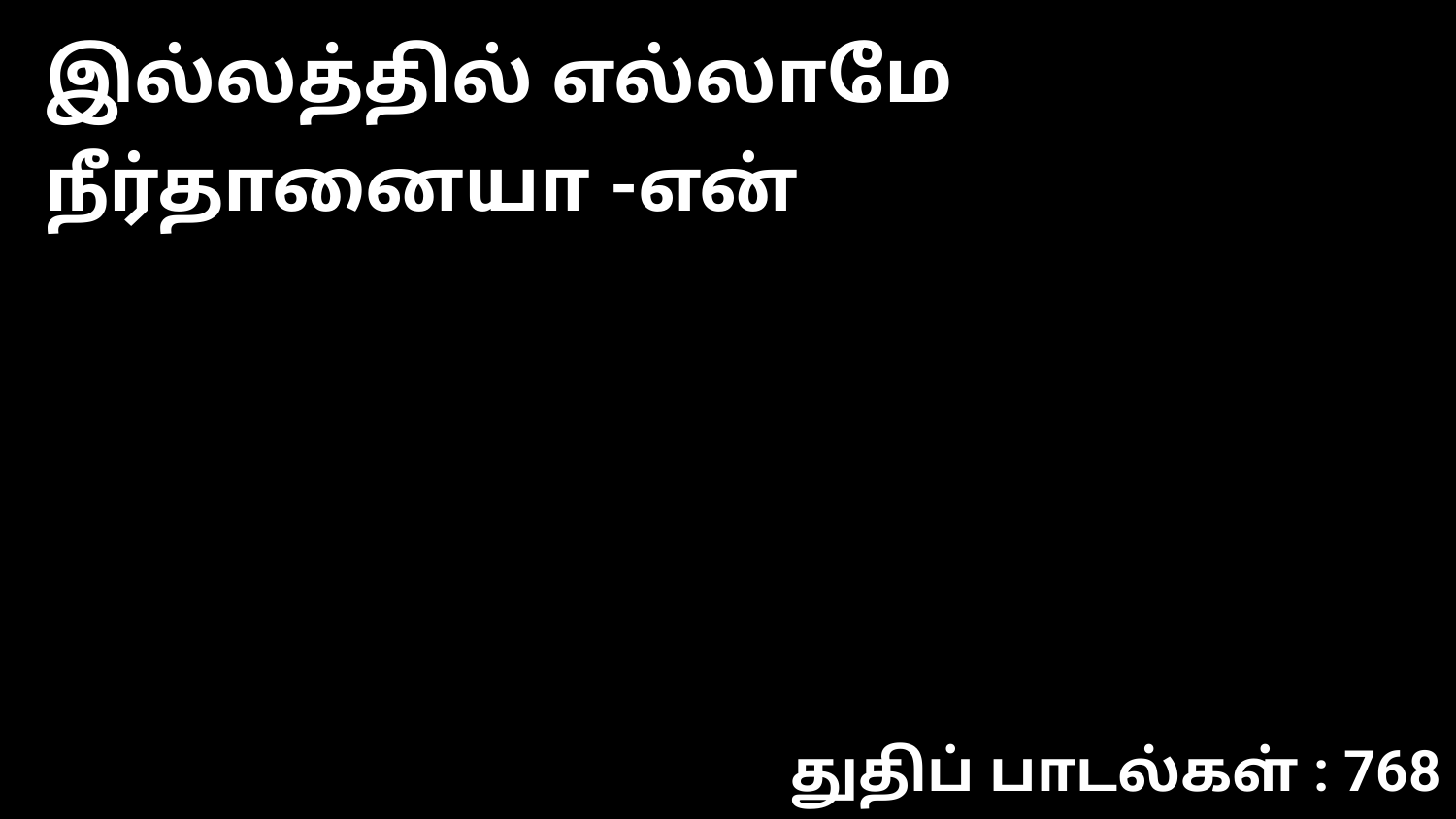

இல்லத்தில் எல்லாமே நீர்தானையா -என்
துதிப் பாடல்கள் : 768